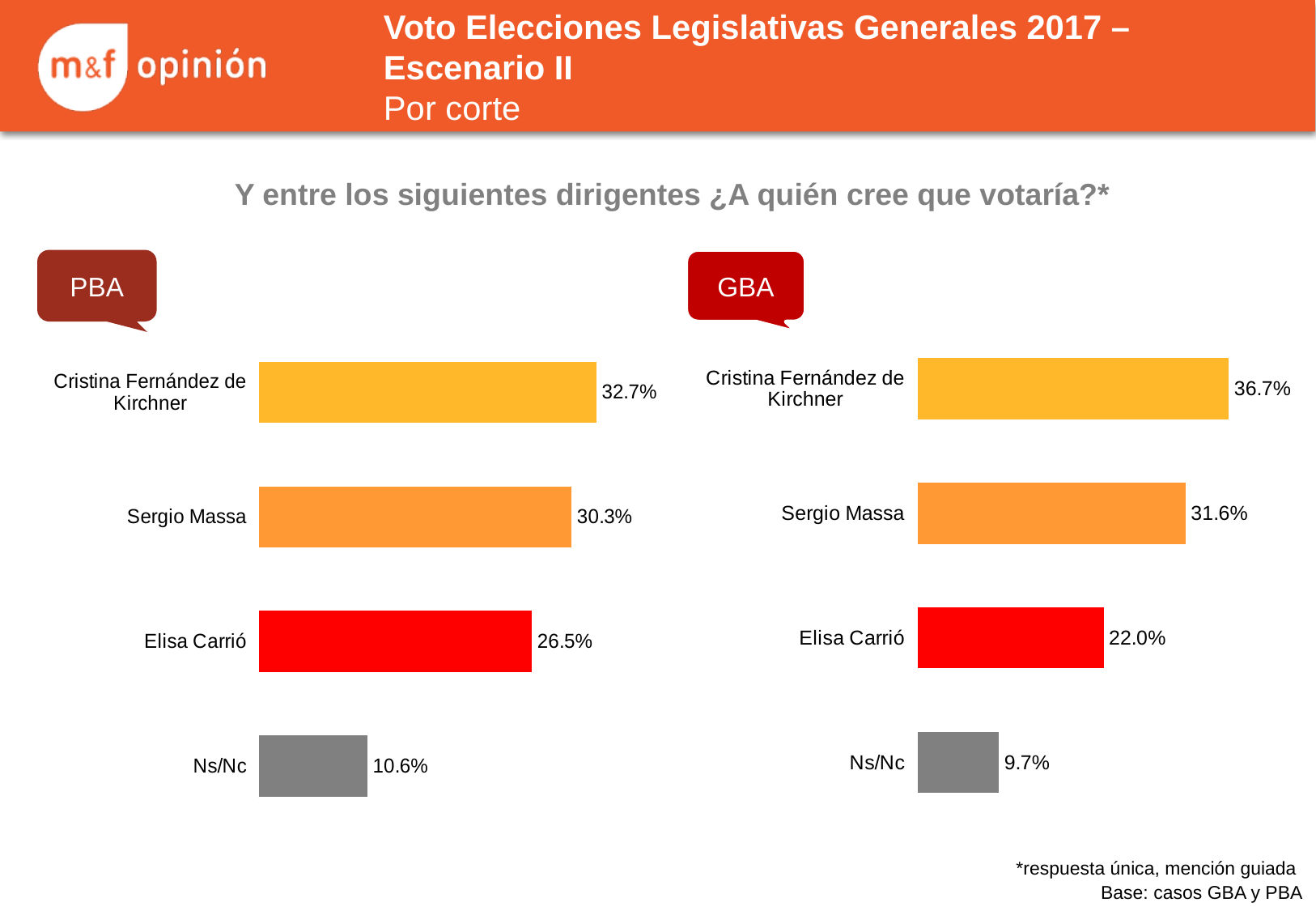

# Voto Elecciones Legislativas Generales 2017 – Escenario II Por corte
Y entre los siguientes dirigentes ¿A quién cree que votaría?*
PBA
GBA

### Chart

| Category | Column2 |
|---|---|
| Cristina Fernández de Kirchner | 0.366948163015038 |
| Sergio Massa | 0.315980594789151 |
| Elisa Carrió | 0.219928247455316 |
| Ns/Nc | 0.0971429947404959 |

### Chart

| Category | Column2 |
|---|---|
| Cristina Fernández de Kirchner | 0.326698860407151 |
| Sergio Massa | 0.302852462159844 |
| Elisa Carrió | 0.264561125861629 |
| Ns/Nc | 0.105887551571376 |
*respuesta única, mención guiada
Base: casos GBA y PBA